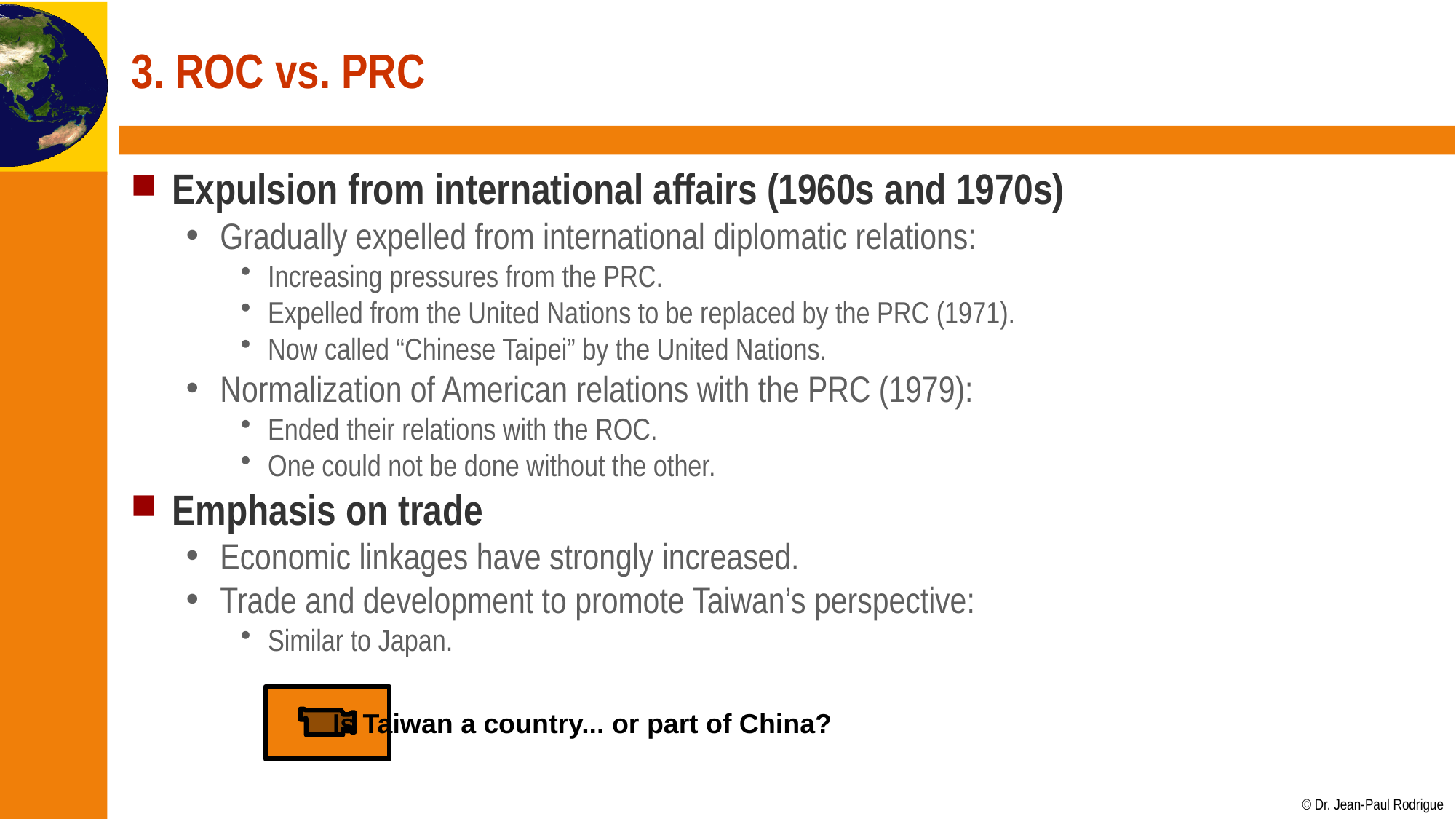

# 3. ROC vs. PRC
Expulsion from international affairs (1960s and 1970s)
Gradually expelled from international diplomatic relations:
Increasing pressures from the PRC.
Expelled from the United Nations to be replaced by the PRC (1971).
Now called “Chinese Taipei” by the United Nations.
Normalization of American relations with the PRC (1979):
Ended their relations with the ROC.
One could not be done without the other.
Emphasis on trade
Economic linkages have strongly increased.
Trade and development to promote Taiwan’s perspective:
Similar to Japan.

Is Taiwan a country... or part of China?